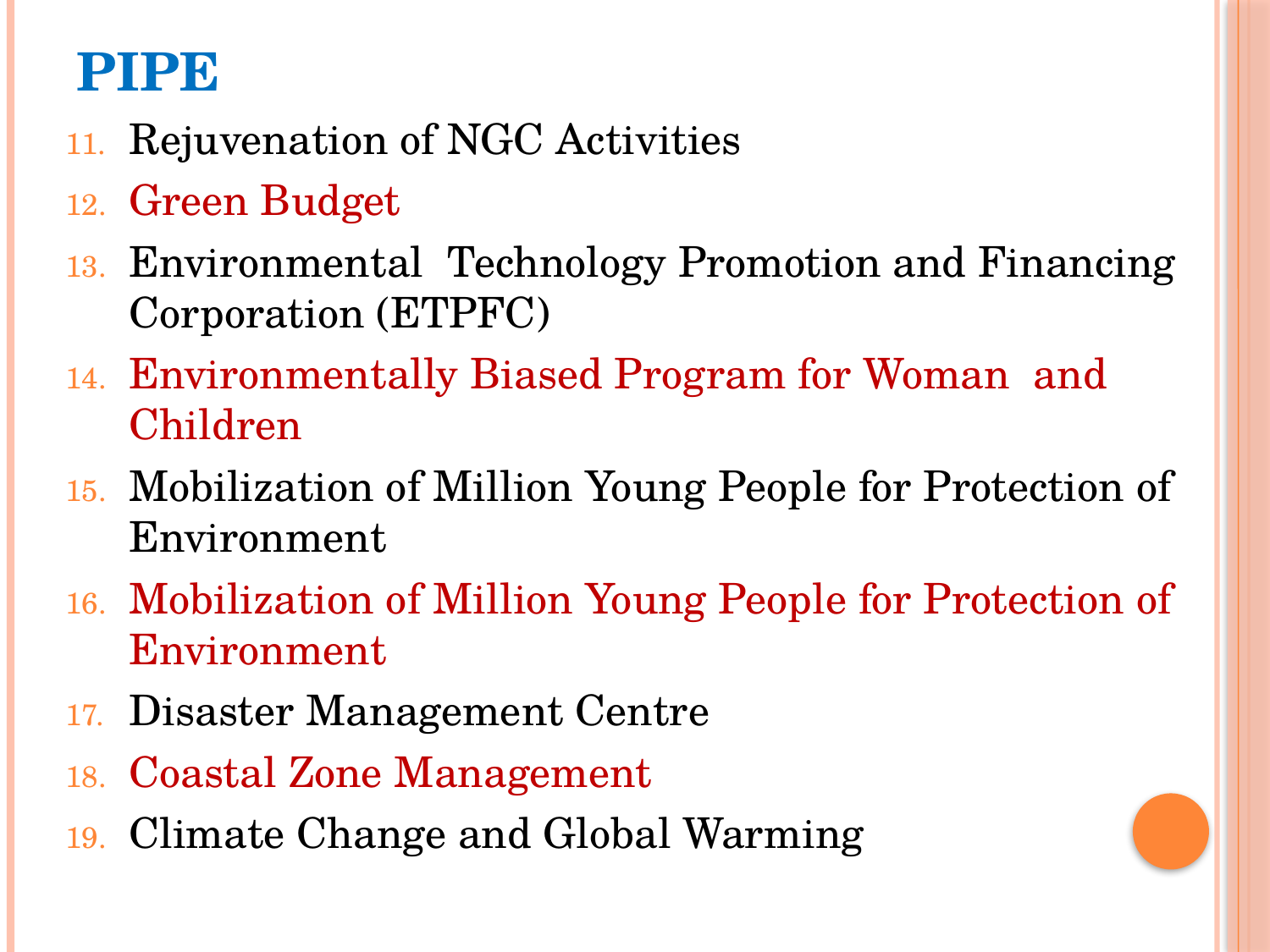

# PIPE
Rejuvenation of NGC Activities
Green Budget
Environmental  Technology Promotion and Financing Corporation (ETPFC)
Environmentally Biased Program for Woman  and Children
Mobilization of Million Young People for Protection of Environment
Mobilization of Million Young People for Protection of Environment
Disaster Management Centre
Coastal Zone Management
Climate Change and Global Warming